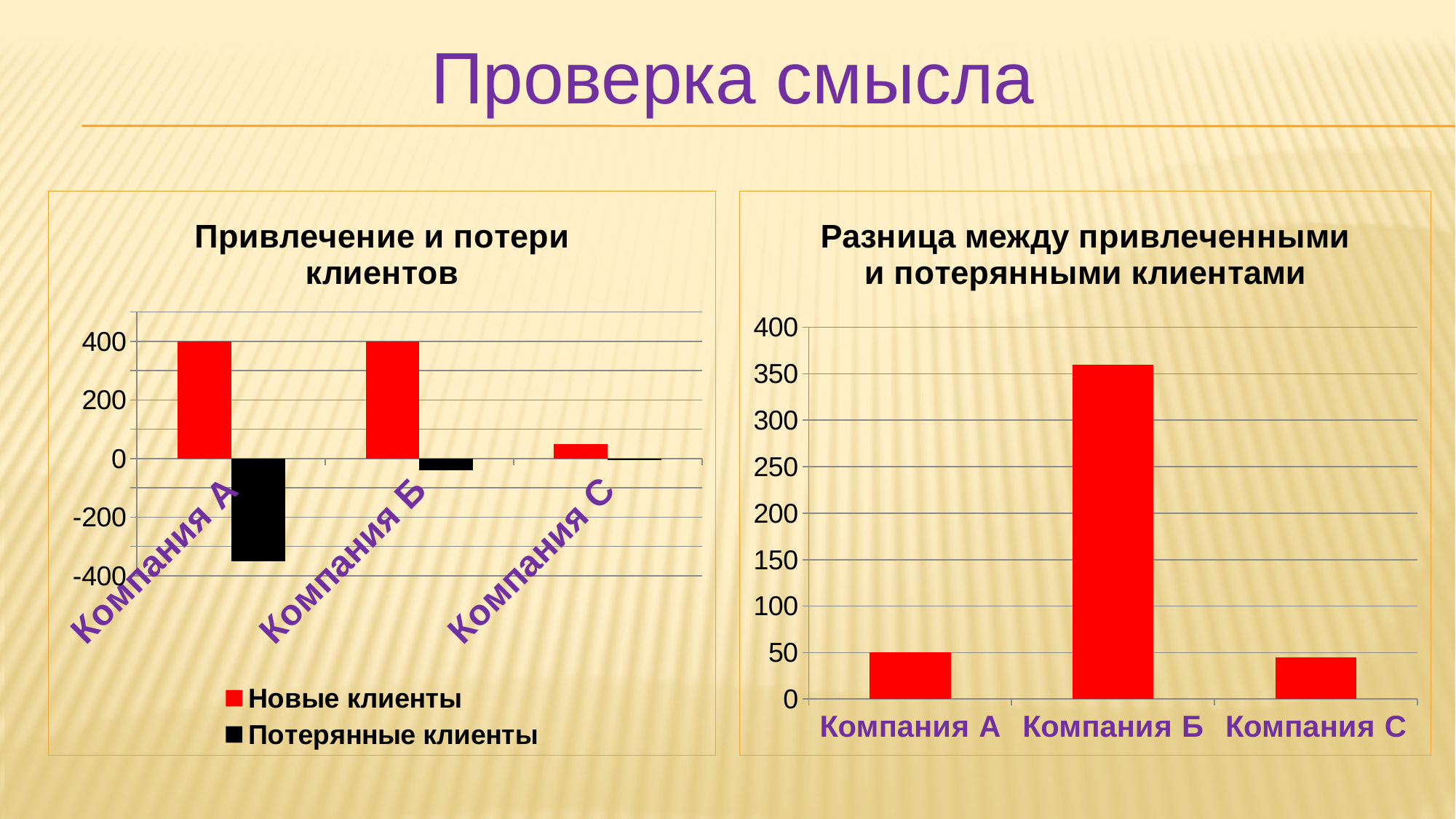

Проверка смысла

### Chart: Привлечение и потери клиентов

| Category | Новые клиенты | Потерянные клиенты |
|---|---|---|
| Компания А | 400.0 | -350.0 |
| Компания Б | 400.0 | -40.0 |
| Компания С | 50.0 | -5.0 |

### Chart: Разница между привлеченными и потерянными клиентами

| Category | Новые клиенты |
|---|---|
| Компания А | 50.0 |
| Компания Б | 360.0 |
| Компания С | 45.0 |